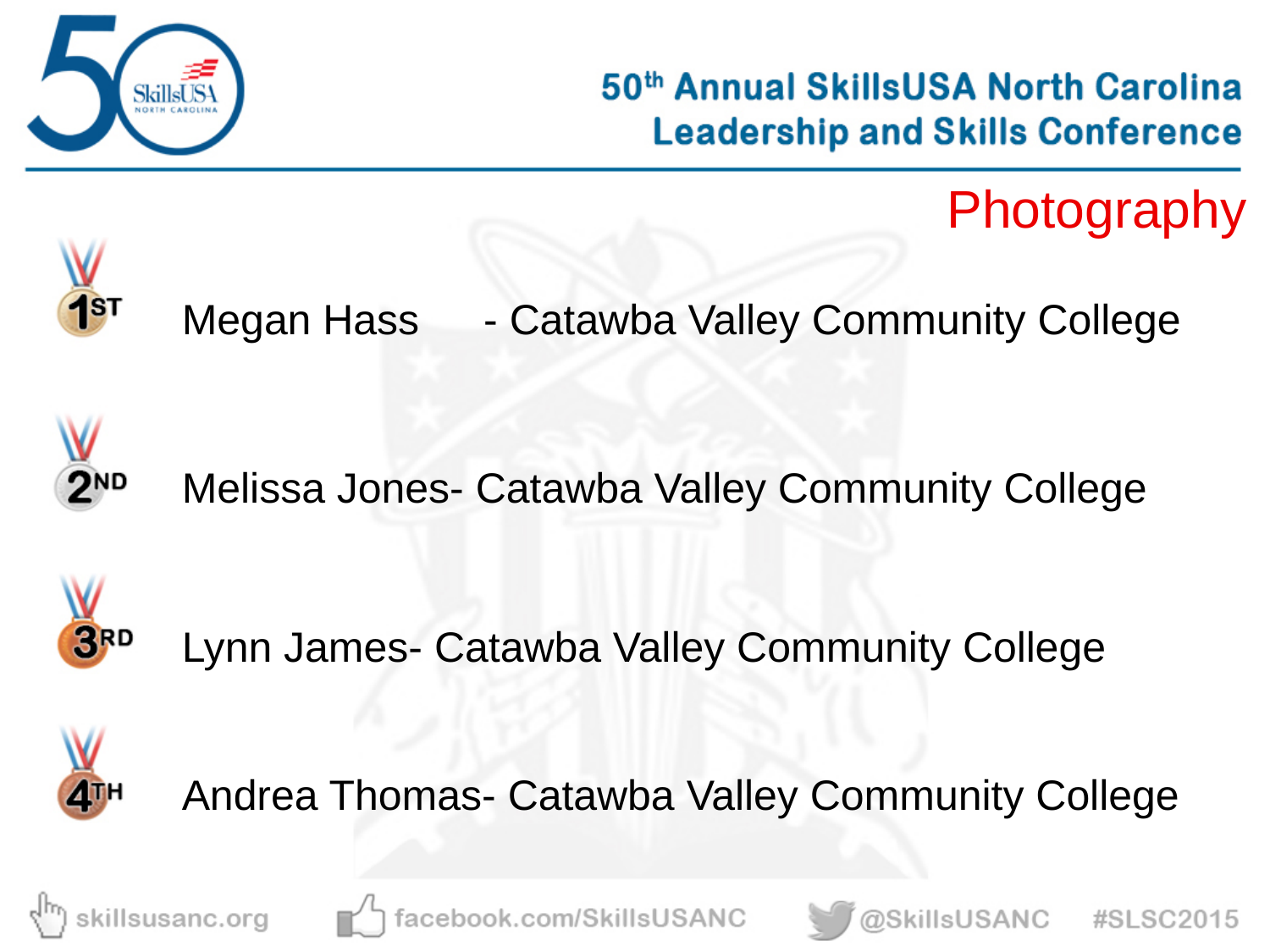

Photography
Megan Hass	- Catawba Valley Community College
Melissa Jones- Catawba Valley Community College
Lynn James- Catawba Valley Community College
Andrea Thomas- Catawba Valley Community College